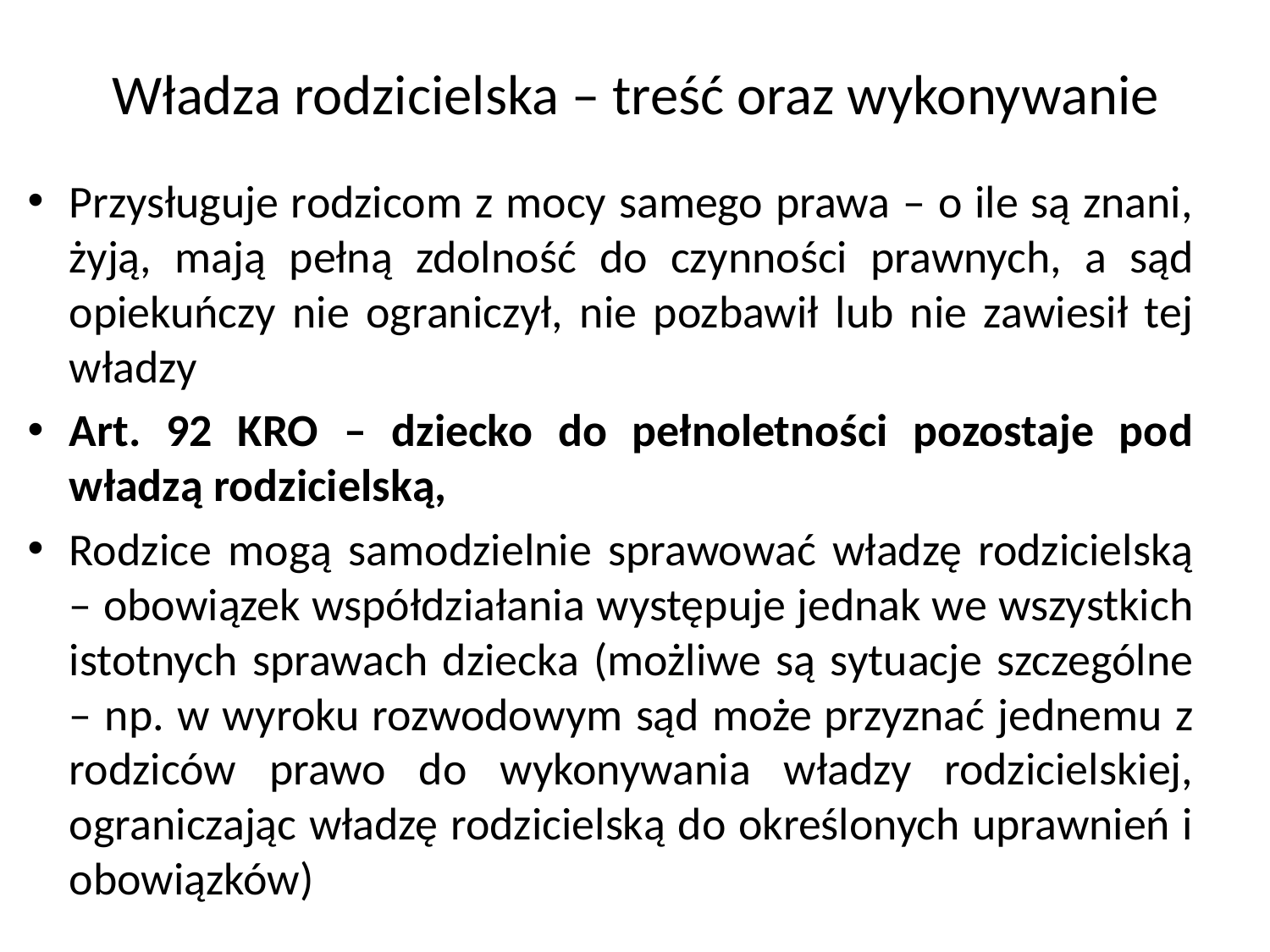

# Władza rodzicielska – treść oraz wykonywanie
Przysługuje rodzicom z mocy samego prawa – o ile są znani, żyją, mają pełną zdolność do czynności prawnych, a sąd opiekuńczy nie ograniczył, nie pozbawił lub nie zawiesił tej władzy
Art. 92 KRO – dziecko do pełnoletności pozostaje pod władzą rodzicielską,
Rodzice mogą samodzielnie sprawować władzę rodzicielską – obowiązek współdziałania występuje jednak we wszystkich istotnych sprawach dziecka (możliwe są sytuacje szczególne – np. w wyroku rozwodowym sąd może przyznać jednemu z rodziców prawo do wykonywania władzy rodzicielskiej, ograniczając władzę rodzicielską do określonych uprawnień i obowiązków)